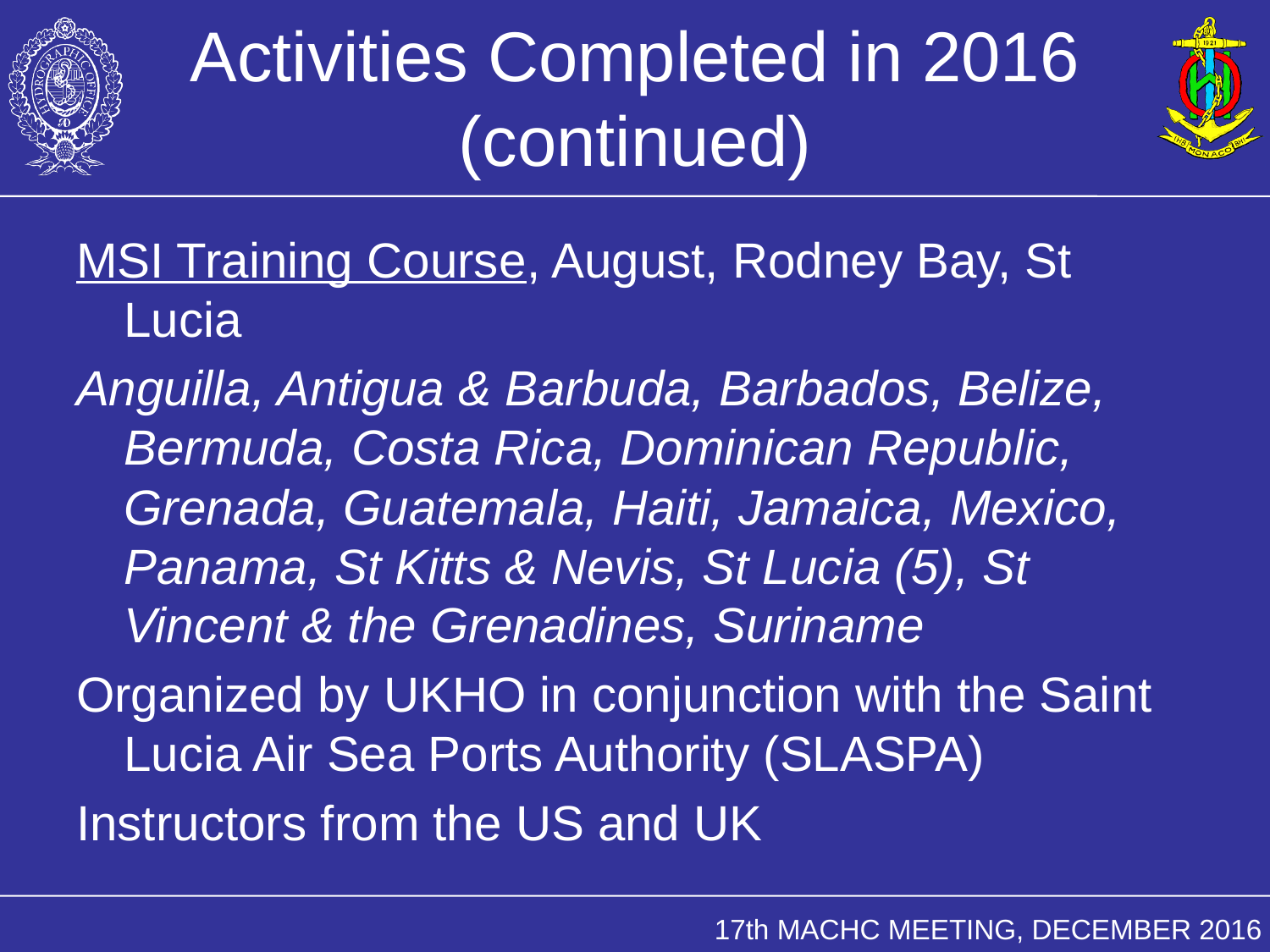

# Activities Completed in 2016 (continued)
MSI Training Course, August, Rodney Bay, St Lucia
Anguilla, Antigua & Barbuda, Barbados, Belize, Bermuda, Costa Rica, Dominican Republic, Grenada, Guatemala, Haiti, Jamaica, Mexico, Panama, St Kitts & Nevis, St Lucia (5), St Vincent & the Grenadines, Suriname
Organized by UKHO in conjunction with the Saint Lucia Air Sea Ports Authority (SLASPA)
Instructors from the US and UK